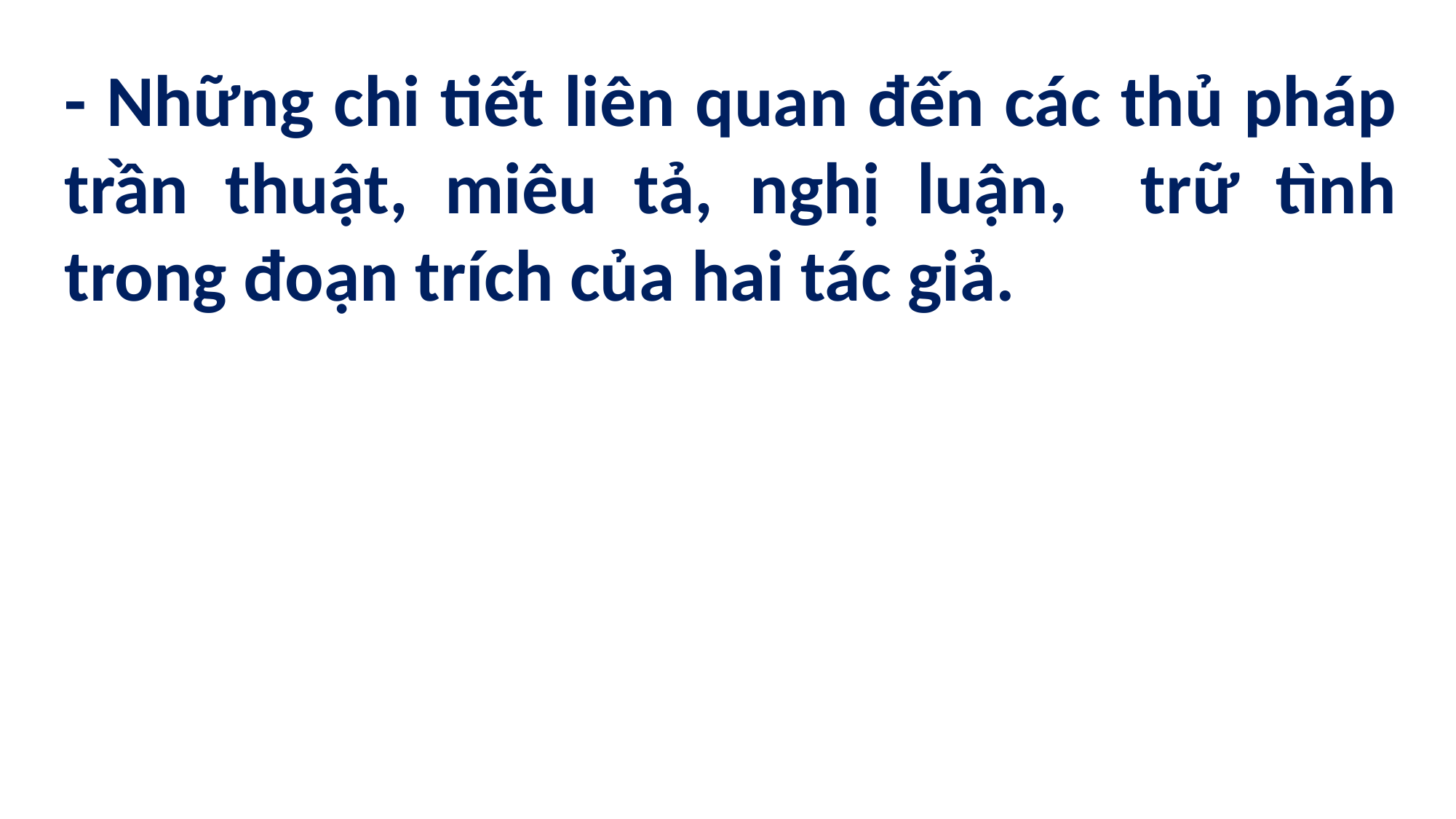

- Những chi tiết liên quan đến các thủ pháp trần thuật, miêu tả, nghị luận,  trữ tình trong đoạn trích của hai tác giả.